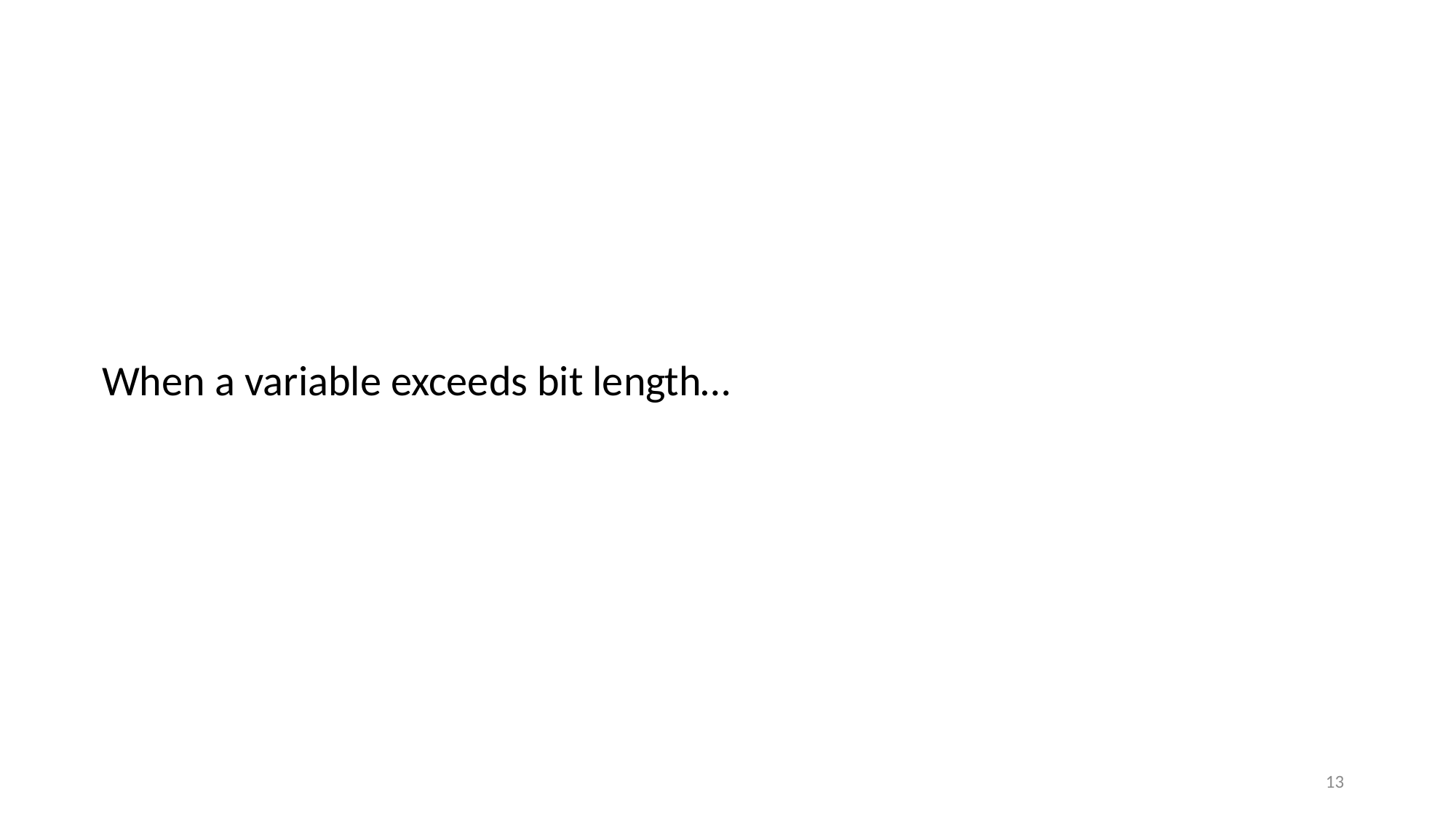

# When a variable exceeds bit length…
13